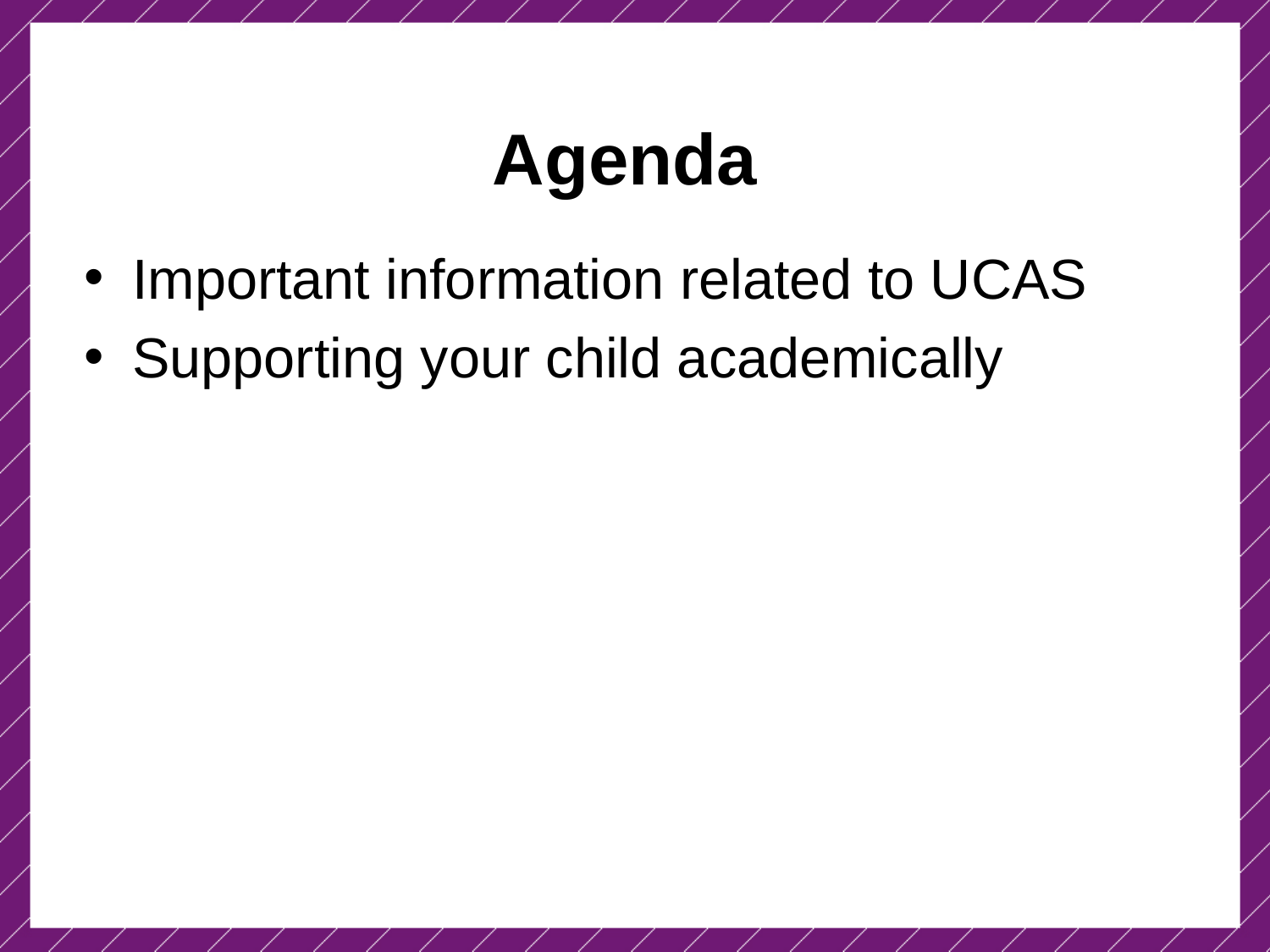

Agenda

Important information related to UCAS
Supporting your child academically